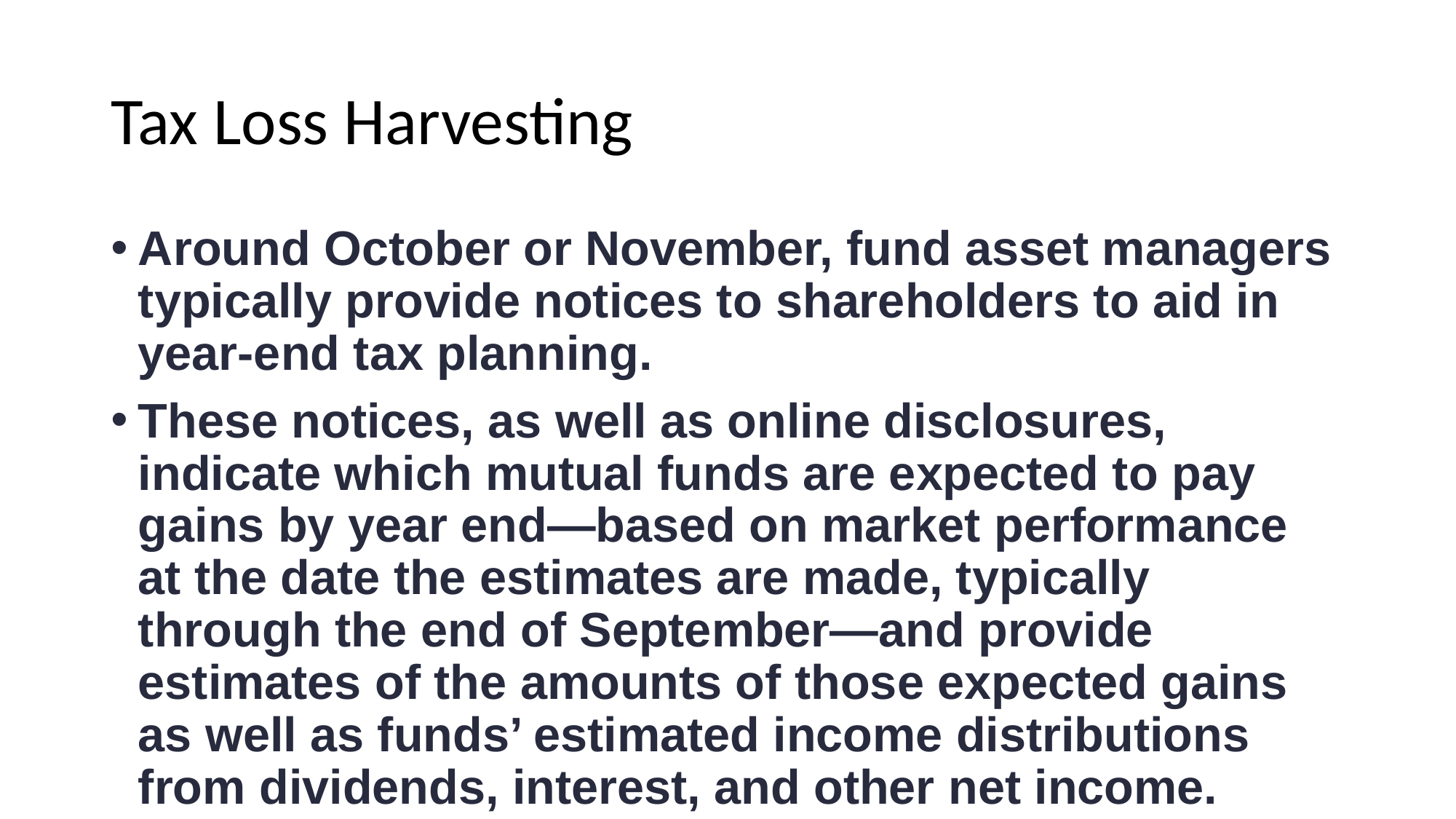

# Tax Loss Harvesting
Around October or November, fund asset managers typically provide notices to shareholders to aid in year-end tax planning.
These notices, as well as online disclosures, indicate which mutual funds are expected to pay gains by year end—based on market performance at the date the estimates are made, typically through the end of September—and provide estimates of the amounts of those expected gains as well as funds’ estimated income distributions from dividends, interest, and other net income.